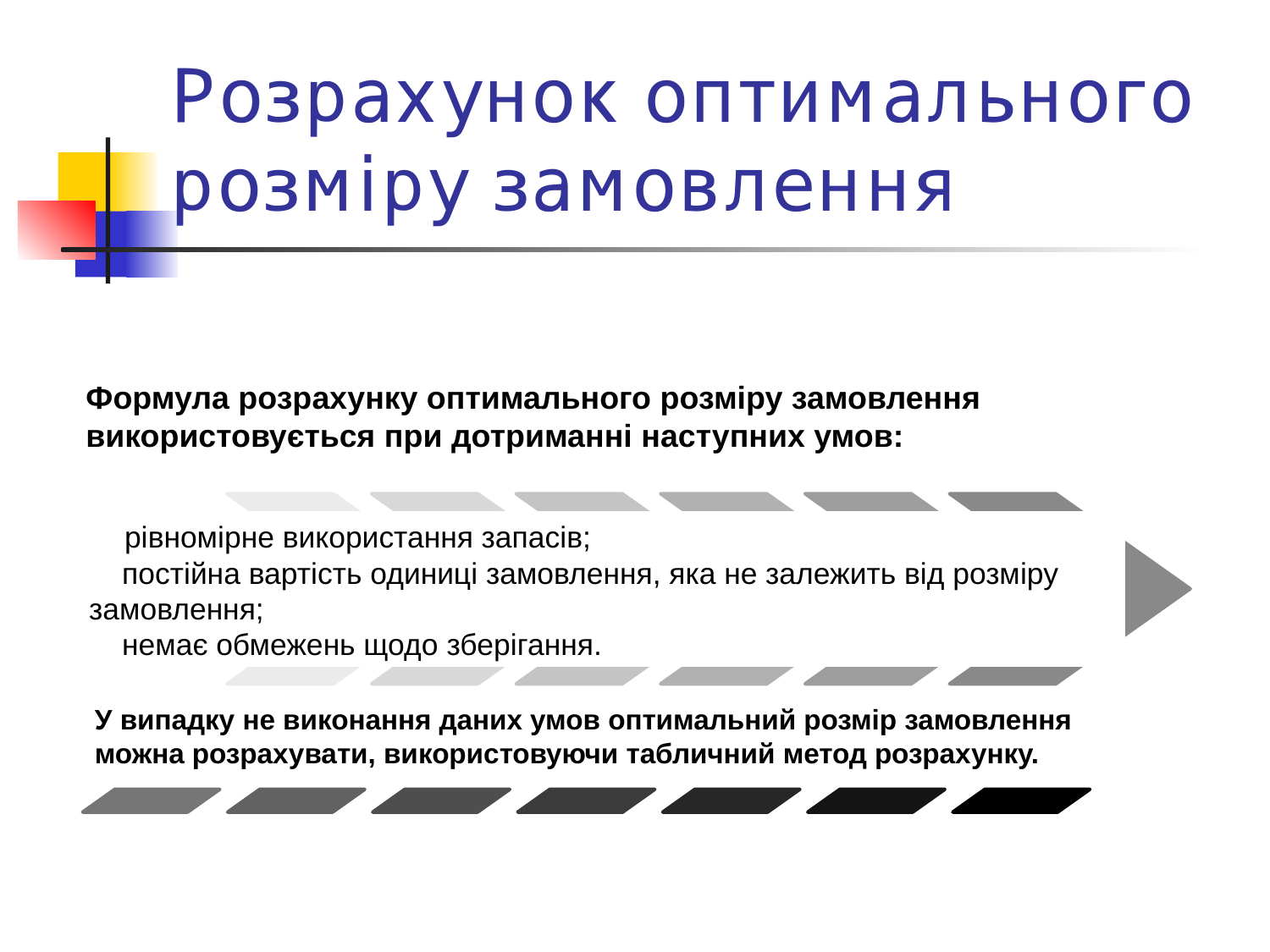

# Розрахунок оптимального розміру замовлення
Формула розрахунку оптимального розміру замовлення використовується при дотриманні наступних умов:
    рівномірне використання запасів;
    постійна вартість одиниці замовлення, яка не залежить від розміру замовлення;
    немає обмежень щодо зберігання.
У випадку не виконання даних умов оптимальний розмір замовлення можна розрахувати, використовуючи табличний метод розрахунку.